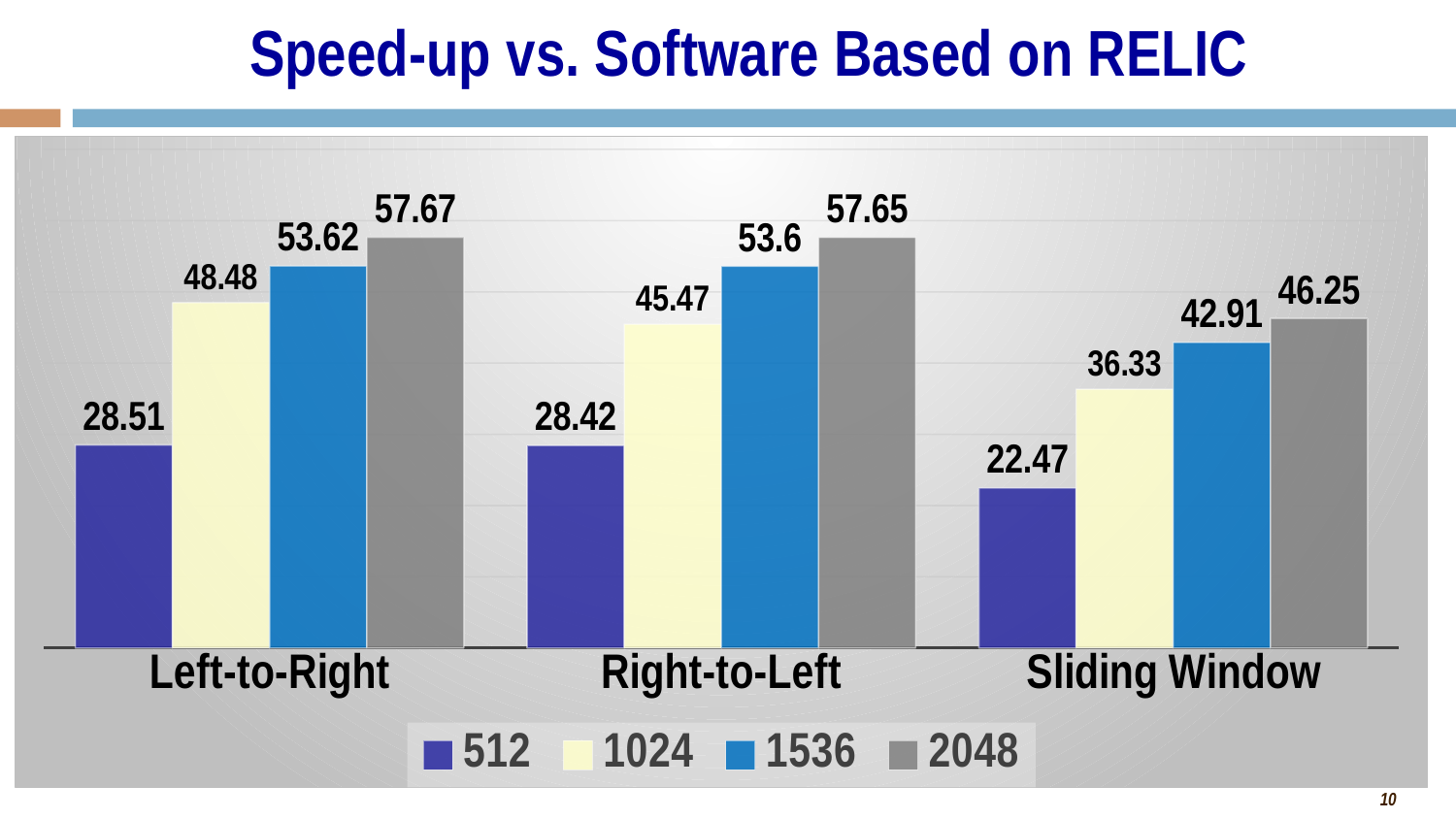

# Speed-up vs. Software Based on RELIC

### Chart

| Category | 512 | 1024 | 1536 | 2048 |
|---|---|---|---|---|
| Left-to-Right | 28.51 | 48.48 | 53.62 | 57.67 |
| Right-to-Left | 28.42 | 45.47 | 53.6 | 57.65 |
| Sliding Window | 22.47 | 36.33 | 42.91 | 46.25 |